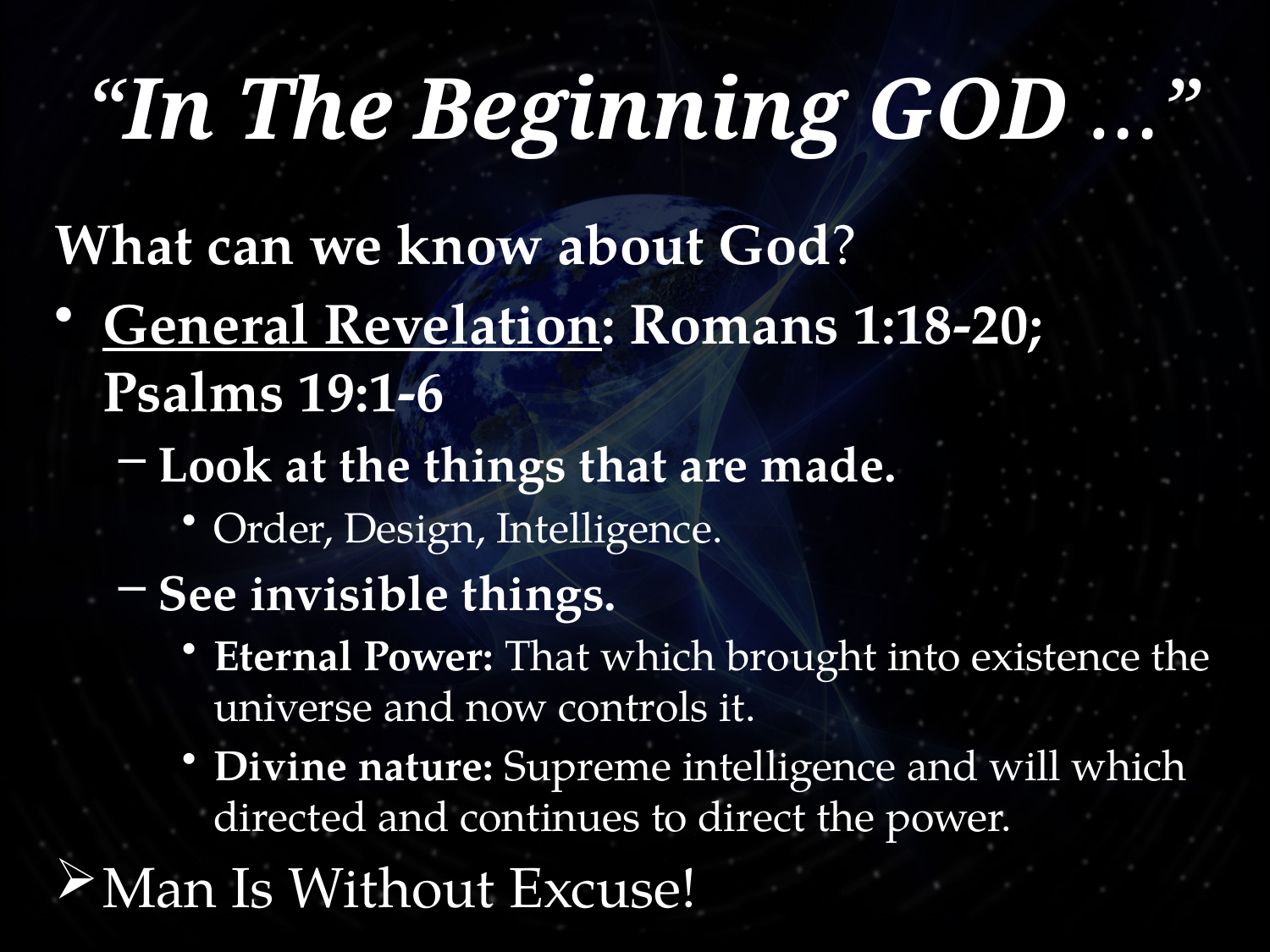

“In The Beginning GOD …”
What can we know about God?
General Revelation: Romans 1:18-20; Psalms 19:1-6
Look at the things that are made.
Order, Design, Intelligence.
See invisible things.
Eternal Power: That which brought into existence the universe and now controls it.
Divine nature: Supreme intelligence and will which directed and continues to direct the power.
Man Is Without Excuse!